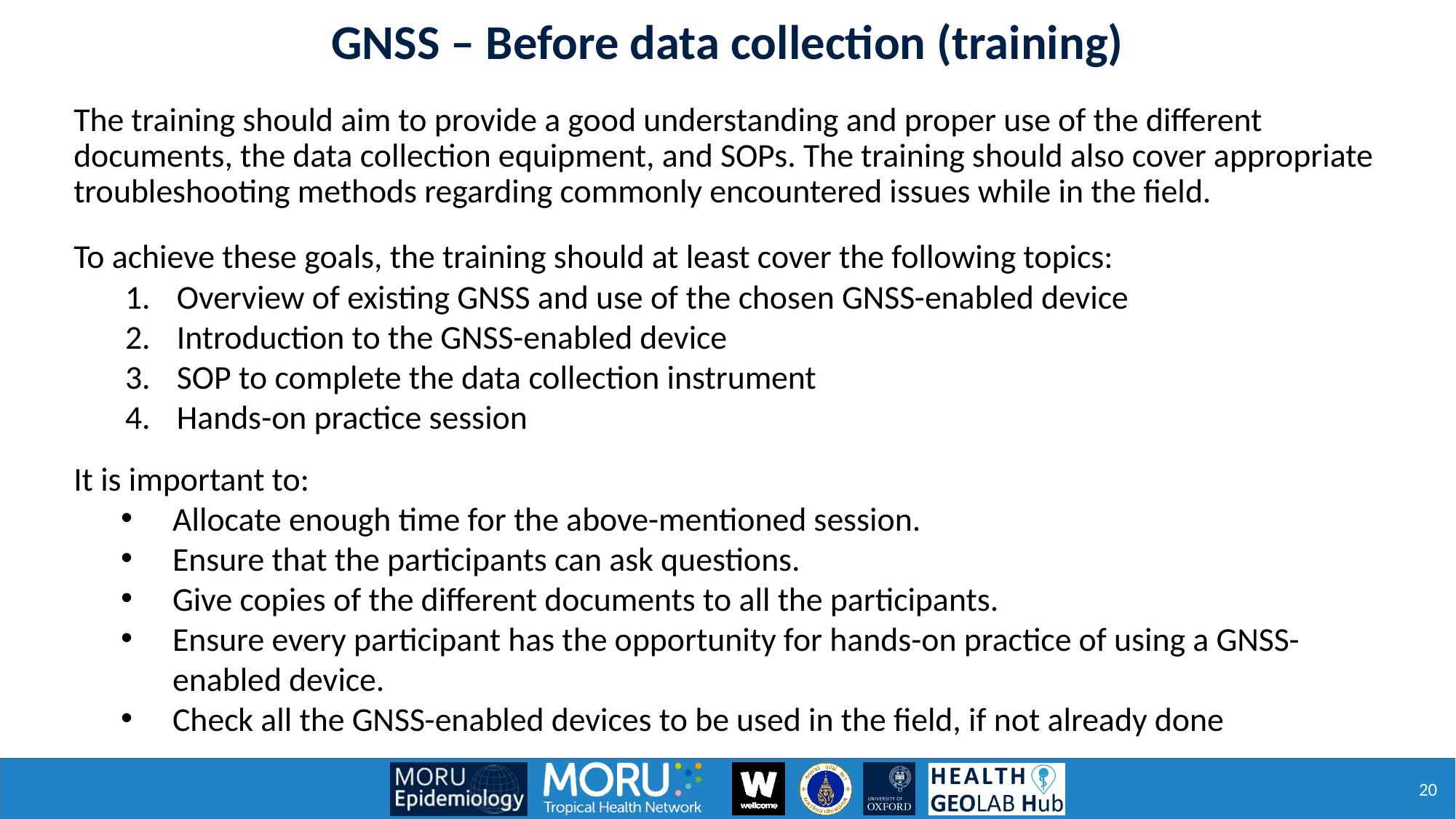

GNSS – Before data collection (training)
The training should aim to provide a good understanding and proper use of the different documents, the data collection equipment, and SOPs. The training should also cover appropriate troubleshooting methods regarding commonly encountered issues while in the field.

To achieve these goals, the training should at least cover the following topics:
Overview of existing GNSS and use of the chosen GNSS-enabled device
Introduction to the GNSS-enabled device
SOP to complete the data collection instrument
Hands-on practice session

It is important to:
Allocate enough time for the above-mentioned session.
Ensure that the participants can ask questions.
Give copies of the different documents to all the participants.
Ensure every participant has the opportunity for hands-on practice of using a GNSS-enabled device.
Check all the GNSS-enabled devices to be used in the field, if not already done